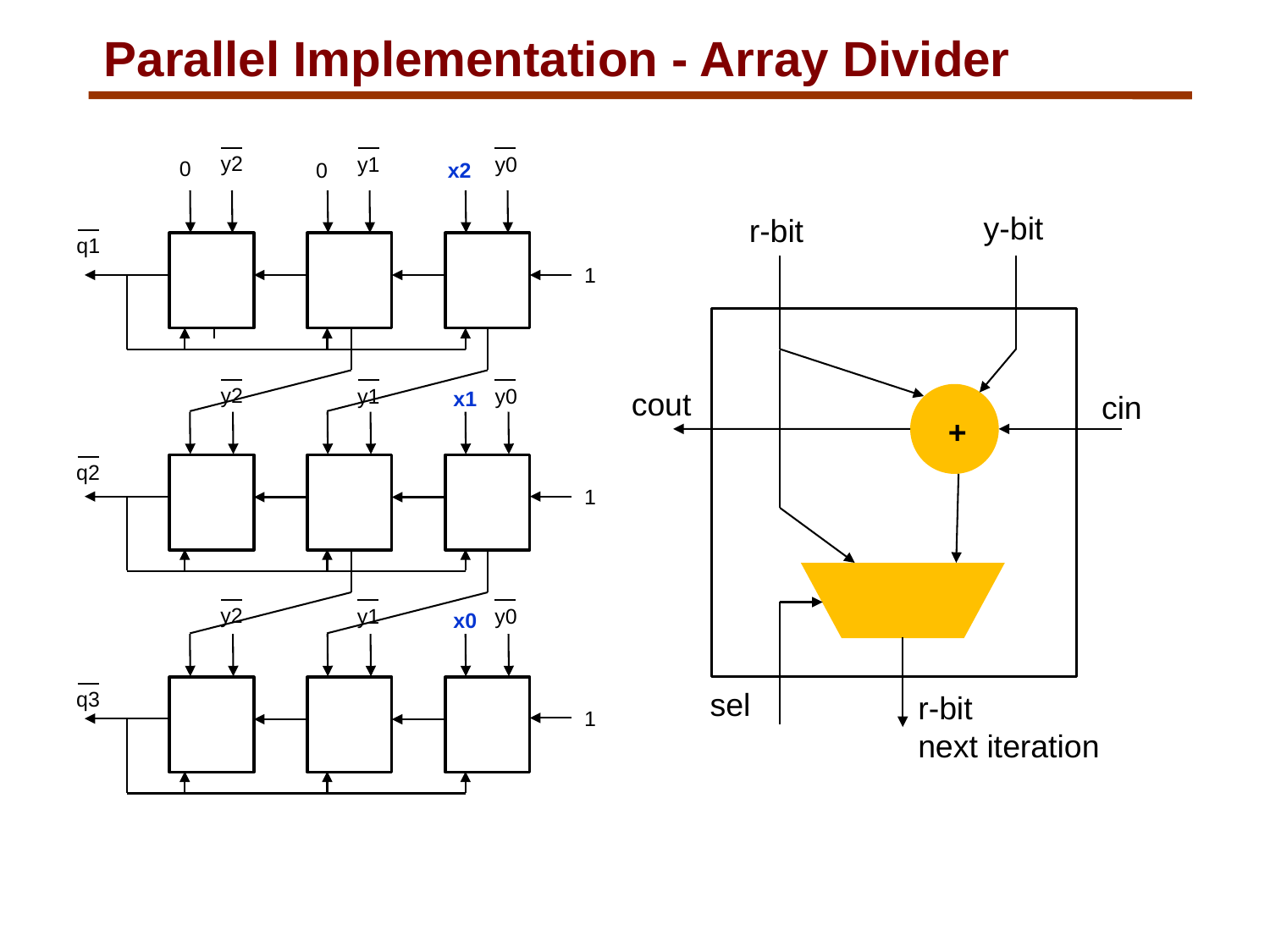

# Parallel Implementation - Array Divider
y2
y1
y0
0
0
x2
y-bit
r-bit
q1

1

y2
y1
y0
cout
x1
cin

+
q2

1

y2
y1
y0
x0

sel
q3
r-bit
next iteration
1